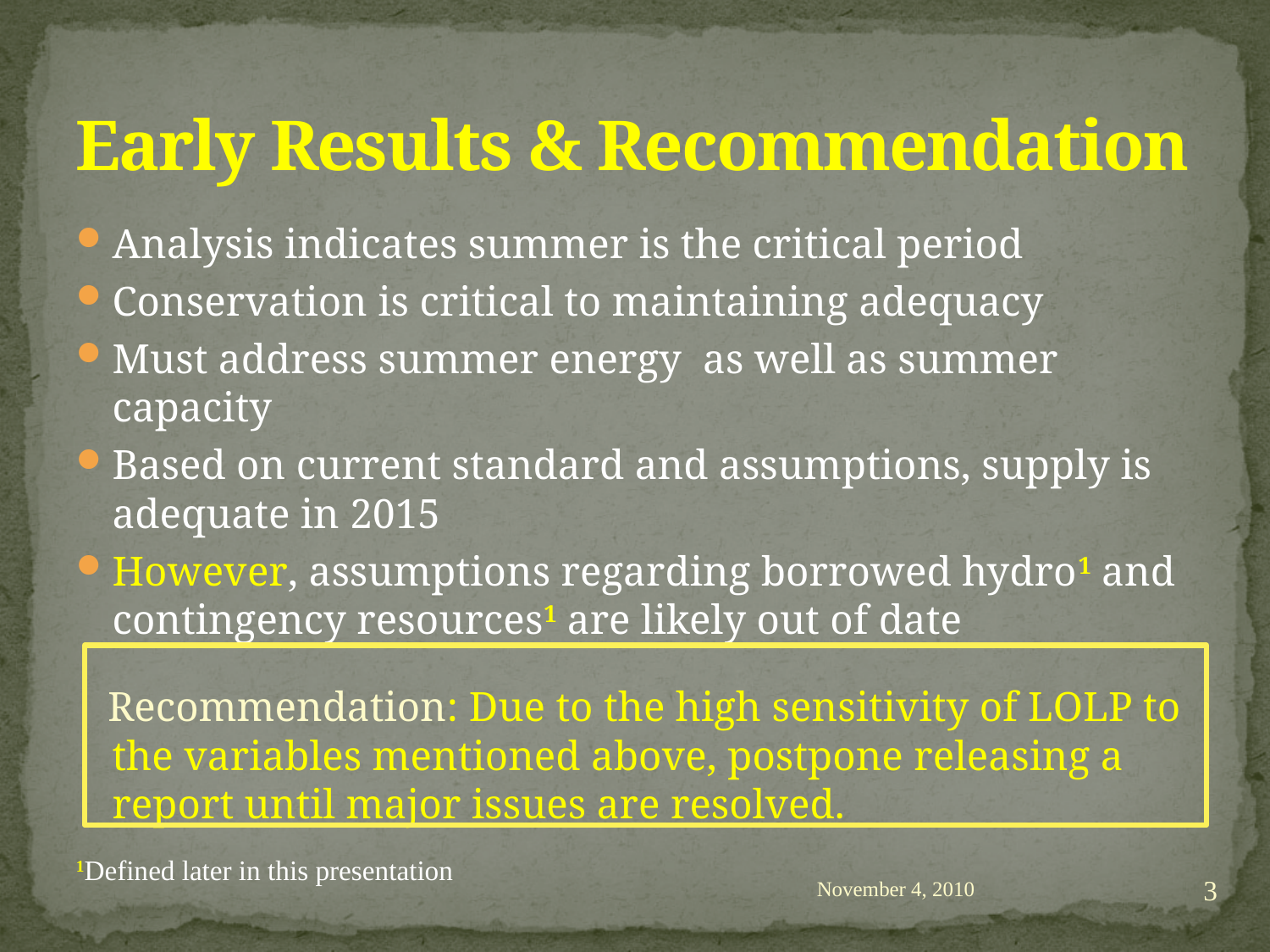

# Early Results & Recommendation
Analysis indicates summer is the critical period
Conservation is critical to maintaining adequacy
Must address summer energy  as well as summer capacity
Based on current standard and assumptions, supply is adequate in 2015
However, assumptions regarding borrowed hydro1 and contingency resources1 are likely out of date

   Recommendation: Due to the high sensitivity of LOLP to the variables mentioned above, postpone releasing a report until major issues are resolved.

1Defined later in this presentation
3
November 4, 2010